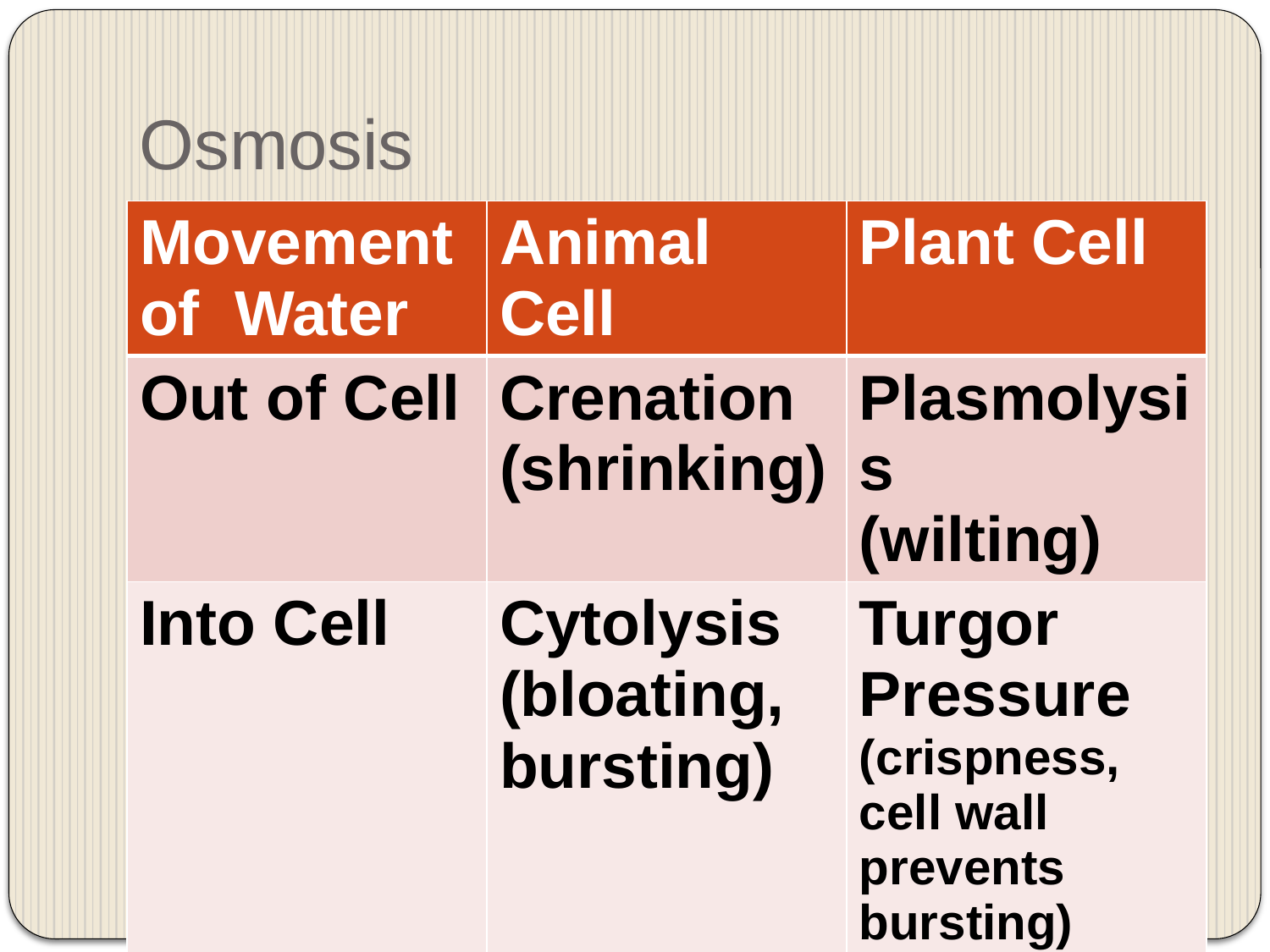

# Osmosis
| Movement of Water | Animal Cell | Plant Cell |
| --- | --- | --- |
| Out of Cell | Crenation (shrinking) | Plasmolysis (wilting) |
| Into Cell | Cytolysis (bloating, bursting) | Turgor Pressure (crispness, cell wall prevents bursting) |
|  |  |  |